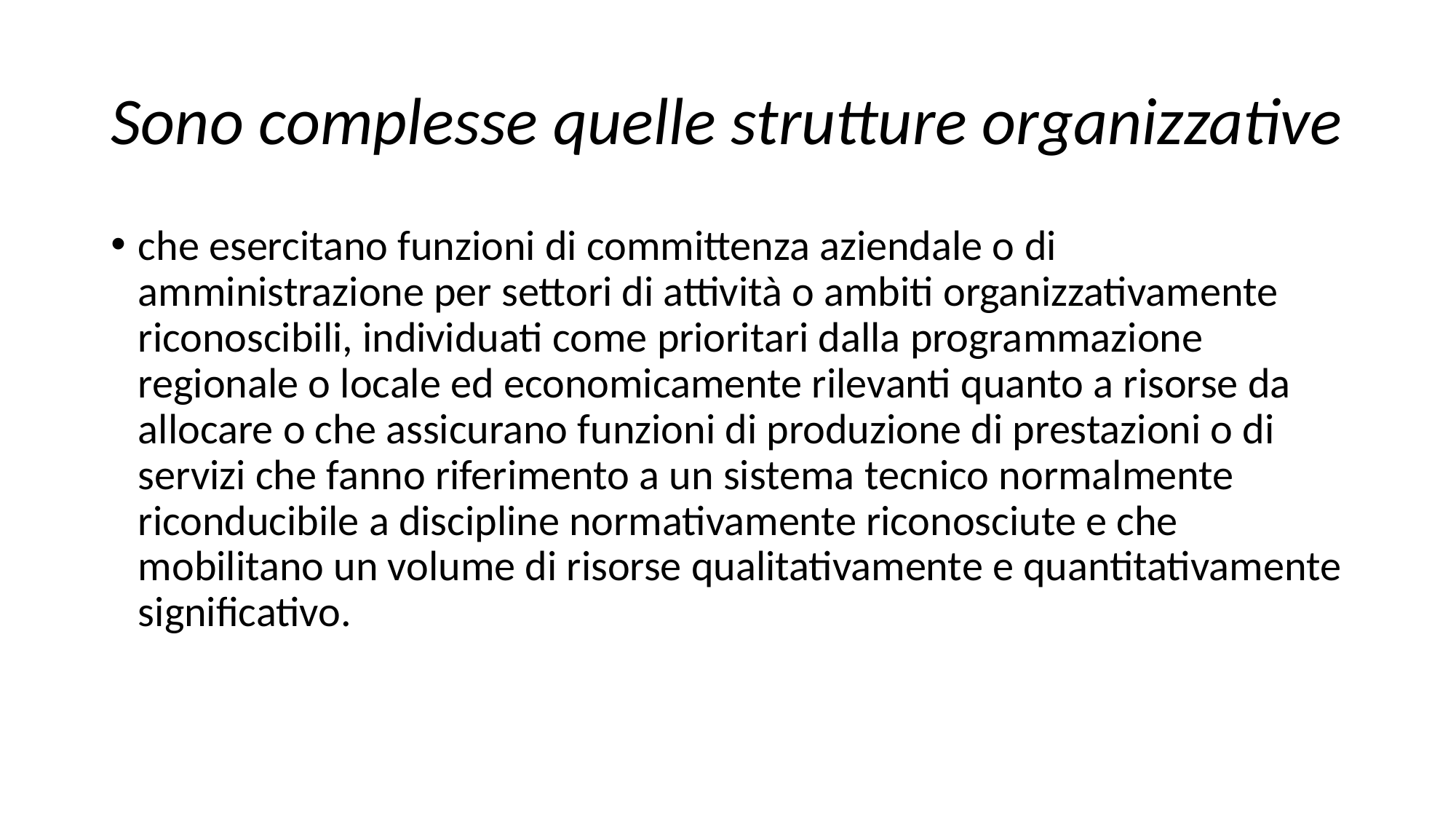

# Sono complesse quelle strutture organizzative
che esercitano funzioni di committenza aziendale o di amministrazione per settori di attività o ambiti organizzativamente riconoscibili, individuati come prioritari dalla programmazione regionale o locale ed economicamente rilevanti quanto a risorse da allocare o che assicurano funzioni di produzione di prestazioni o di servizi che fanno riferimento a un sistema tecnico normalmente riconducibile a discipline normativamente riconosciute e che mobilitano un volume di risorse qualitativamente e quantitativamente significativo.